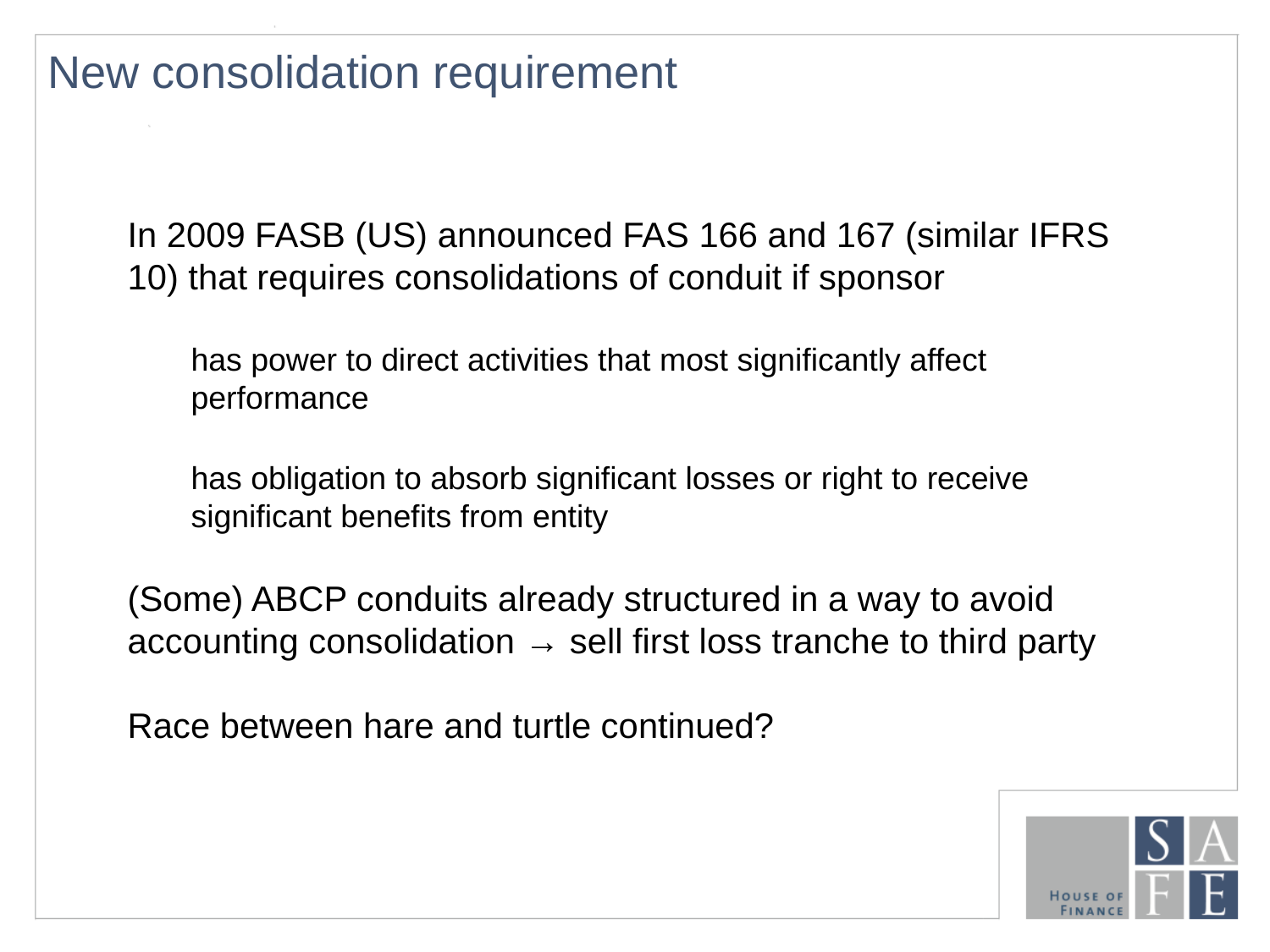

# New consolidation requirement
In 2009 FASB (US) announced FAS 166 and 167 (similar IFRS 10) that requires consolidations of conduit if sponsor
has power to direct activities that most significantly affect performance
has obligation to absorb significant losses or right to receive significant benefits from entity
(Some) ABCP conduits already structured in a way to avoid accounting consolidation → sell first loss tranche to third party
Race between hare and turtle continued?